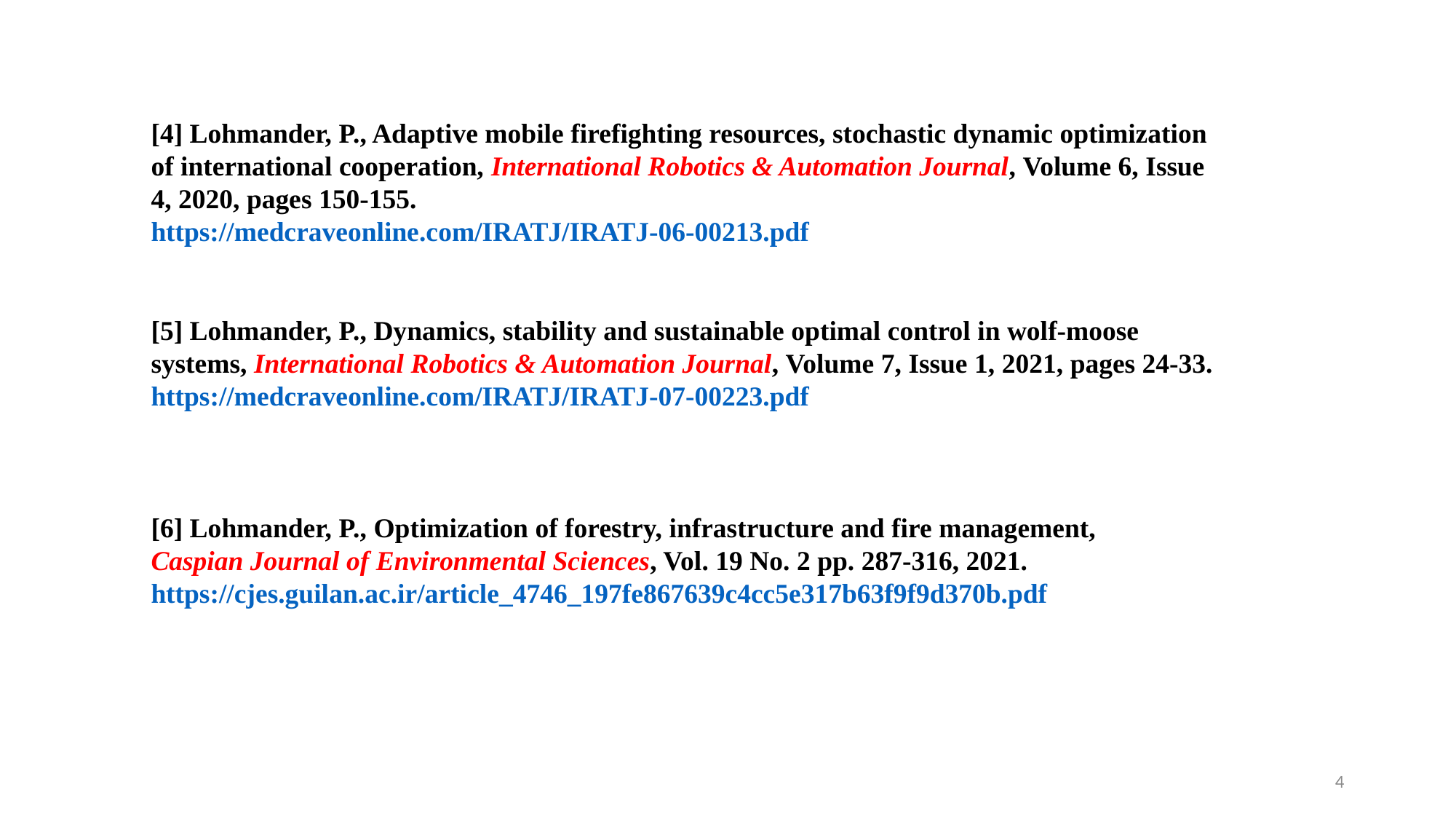

[4] Lohmander, P., Adaptive mobile firefighting resources, stochastic dynamic optimization of international cooperation, International Robotics & Automation Journal, Volume 6, Issue 4, 2020, pages 150-155.
https://medcraveonline.com/IRATJ/IRATJ-06-00213.pdf
[5] Lohmander, P., Dynamics, stability and sustainable optimal control in wolf-moose systems, International Robotics & Automation Journal, Volume 7, Issue 1, 2021, pages 24-33.
https://medcraveonline.com/IRATJ/IRATJ-07-00223.pdf
[6] Lohmander, P., Optimization of forestry, infrastructure and fire management, 
Caspian Journal of Environmental Sciences, Vol. 19 No. 2 pp. 287-316, 2021.
https://cjes.guilan.ac.ir/article_4746_197fe867639c4cc5e317b63f9f9d370b.pdf
4